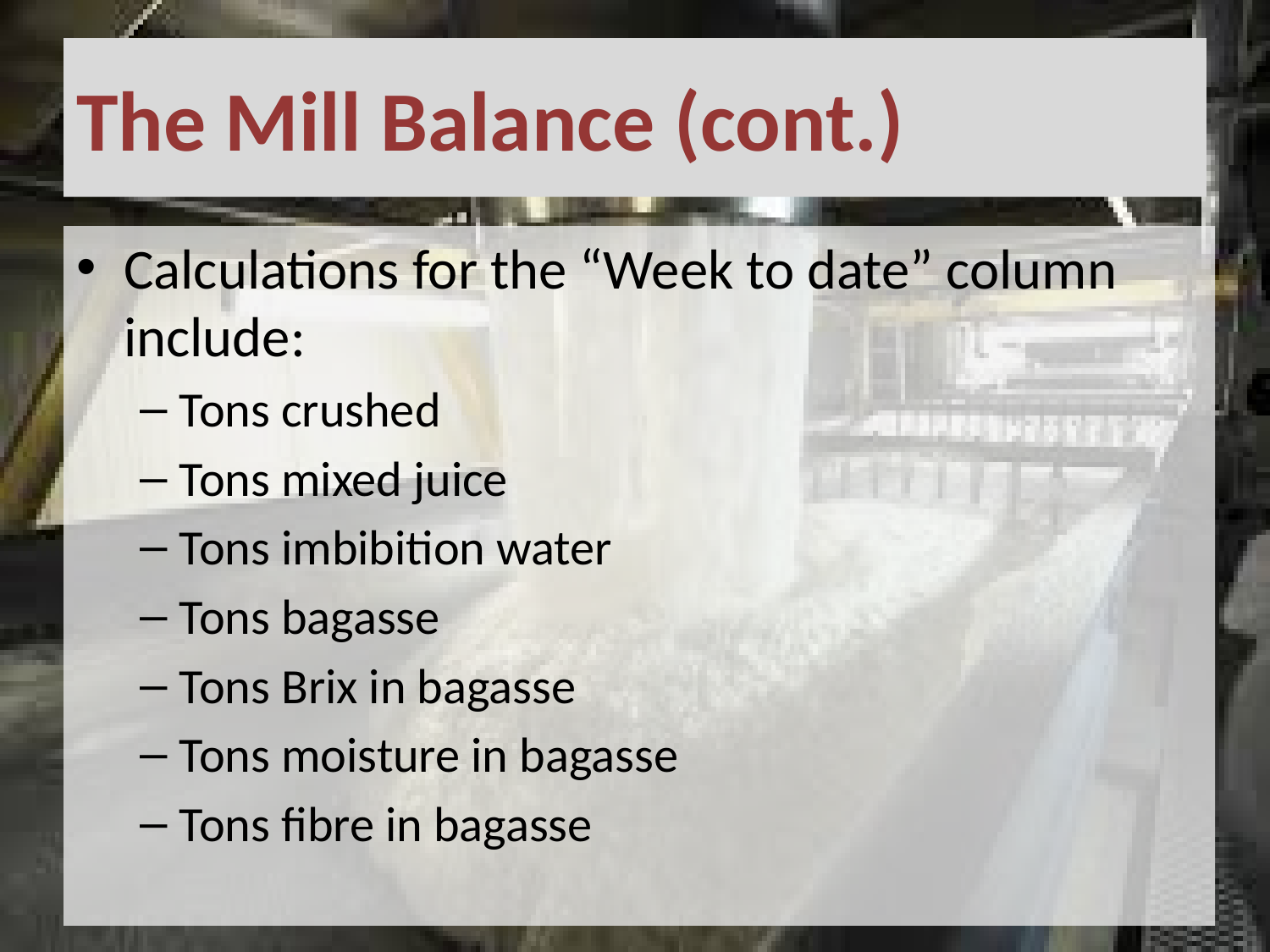

# The Mill Balance (cont.)
Calculations for the “Week to date” column include:
Tons crushed
Tons mixed juice
Tons imbibition water
Tons bagasse
Tons Brix in bagasse
Tons moisture in bagasse
Tons fibre in bagasse